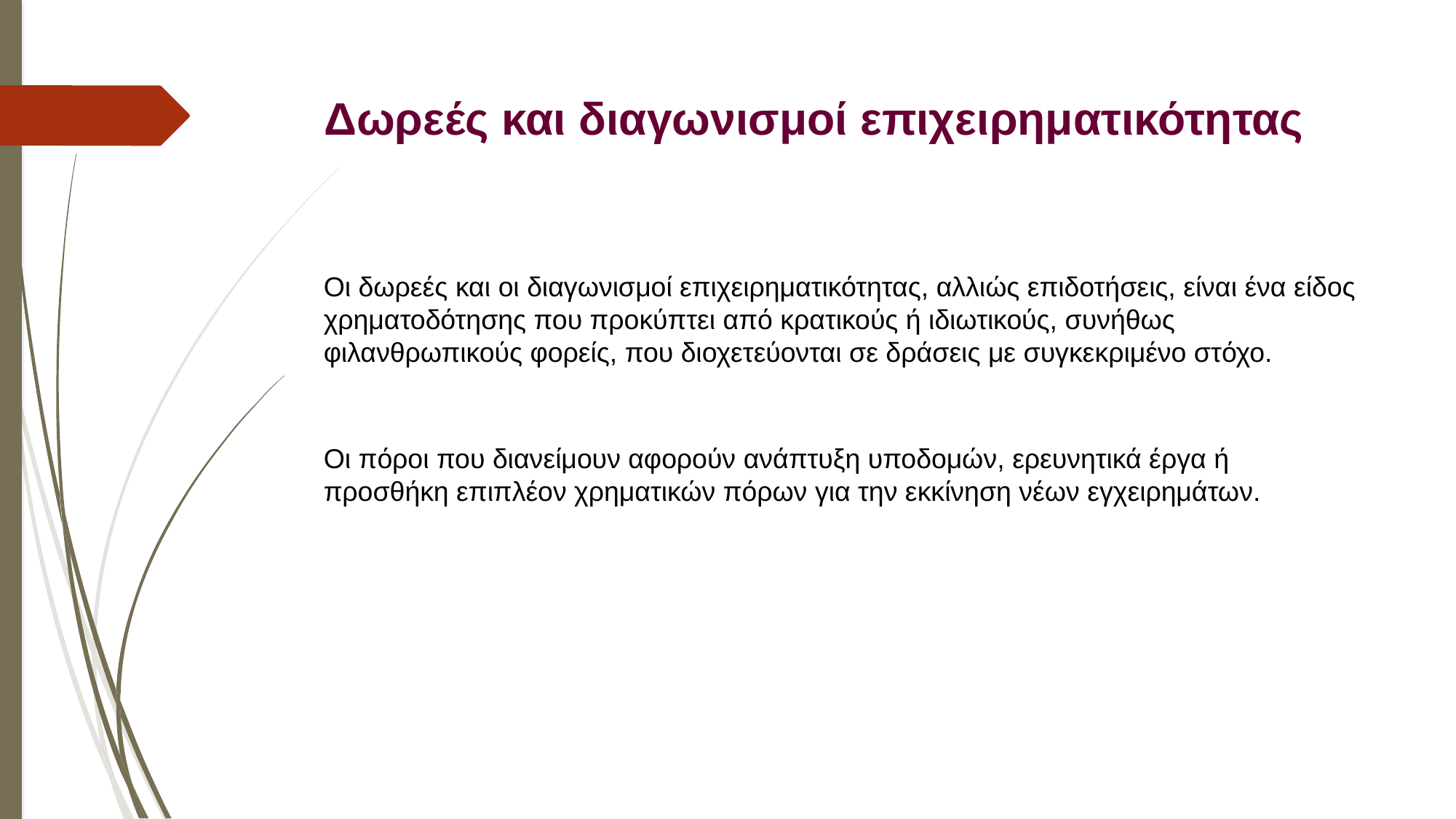

# Δωρεές και διαγωνισμοί επιχειρηματικότητας
Οι δωρεές και οι διαγωνισμοί επιχειρηματικότητας, αλλιώς επιδοτήσεις, είναι ένα είδος χρηματοδότησης που προκύπτει από κρατικούς ή ιδιωτικούς, συνήθως φιλανθρωπικούς φορείς, που διοχετεύονται σε δράσεις με συγκεκριμένο στόχο.

Οι πόροι που διανείμουν αφορούν ανάπτυξη υποδομών, ερευνητικά έργα ή προσθήκη επιπλέον χρηματικών πόρων για την εκκίνηση νέων εγχειρημάτων.